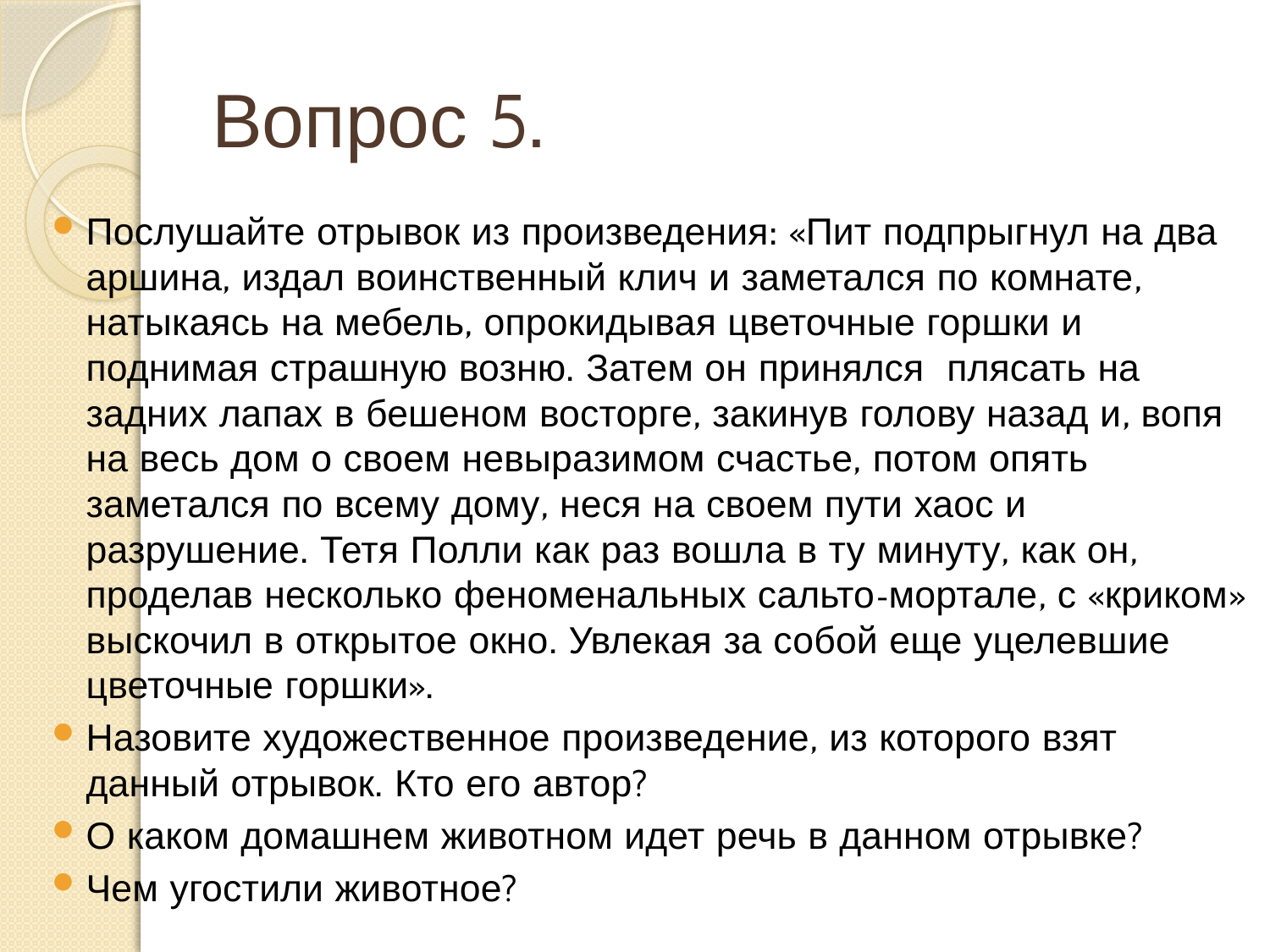

# Вопрос 5.
Послушайте отрывок из произведения: «Пит подпрыгнул на два аршина, издал воинственный клич и заметался по комнате, натыкаясь на мебель, опрокидывая цветочные горшки и поднимая страшную возню. Затем он принялся  плясать на задних лапах в бешеном восторге, закинув голову назад и, вопя на весь дом о своем невыразимом счастье, потом опять заметался по всему дому, неся на своем пути хаос и разрушение. Тетя Полли как раз вошла в ту минуту, как он, проделав несколько феноменальных сальто-мортале, с «криком» выскочил в открытое окно. Увлекая за собой еще уцелевшие цветочные горшки».
Назовите художественное произведение, из которого взят данный отрывок. Кто его автор?
О каком домашнем животном идет речь в данном отрывке?
Чем угостили животное?